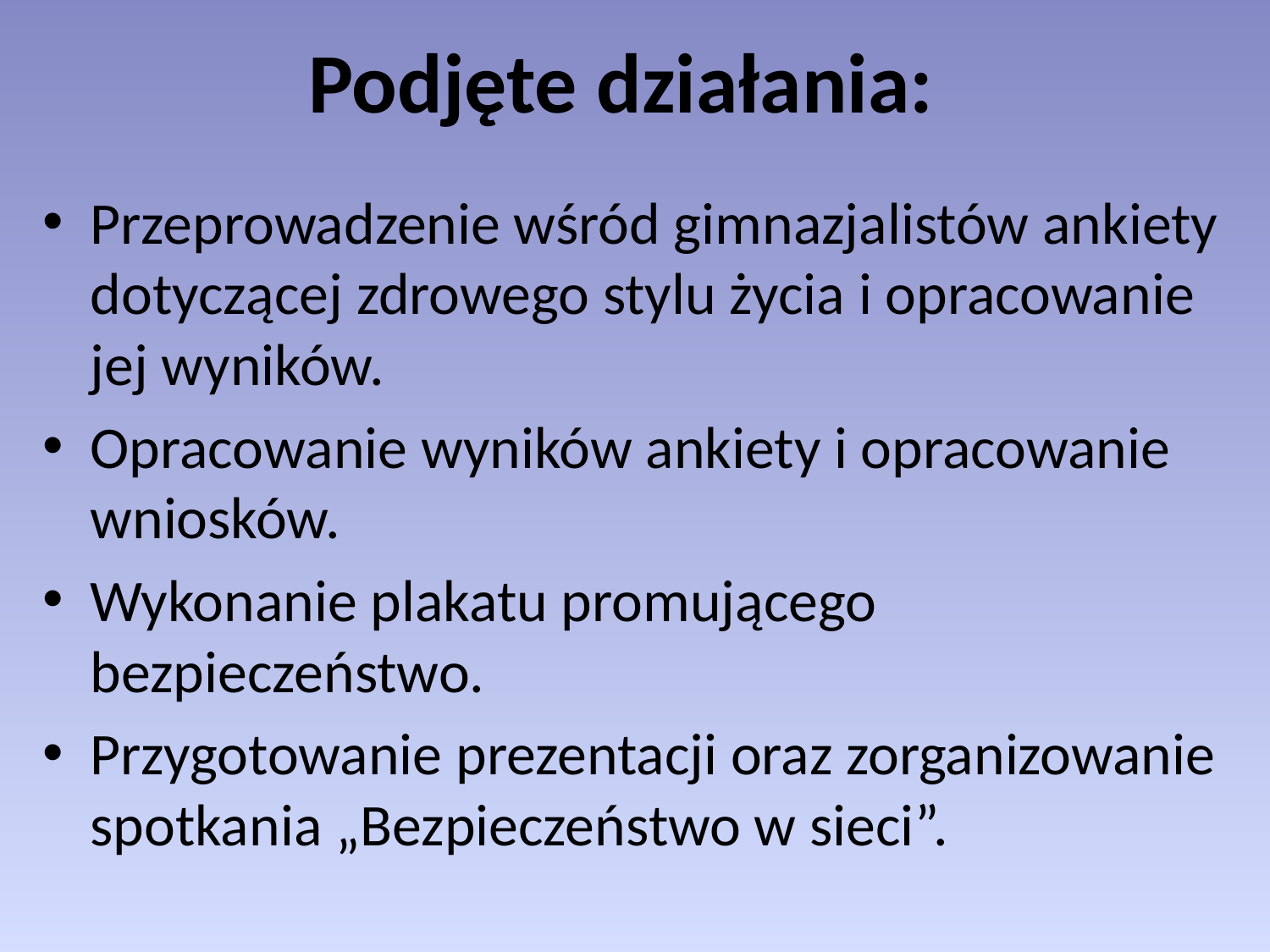

# Podjęte działania:
Przeprowadzenie wśród gimnazjalistów ankiety dotyczącej zdrowego stylu życia i opracowanie jej wyników.
Opracowanie wyników ankiety i opracowanie wniosków.
Wykonanie plakatu promującego bezpieczeństwo.
Przygotowanie prezentacji oraz zorganizowanie spotkania „Bezpieczeństwo w sieci”.